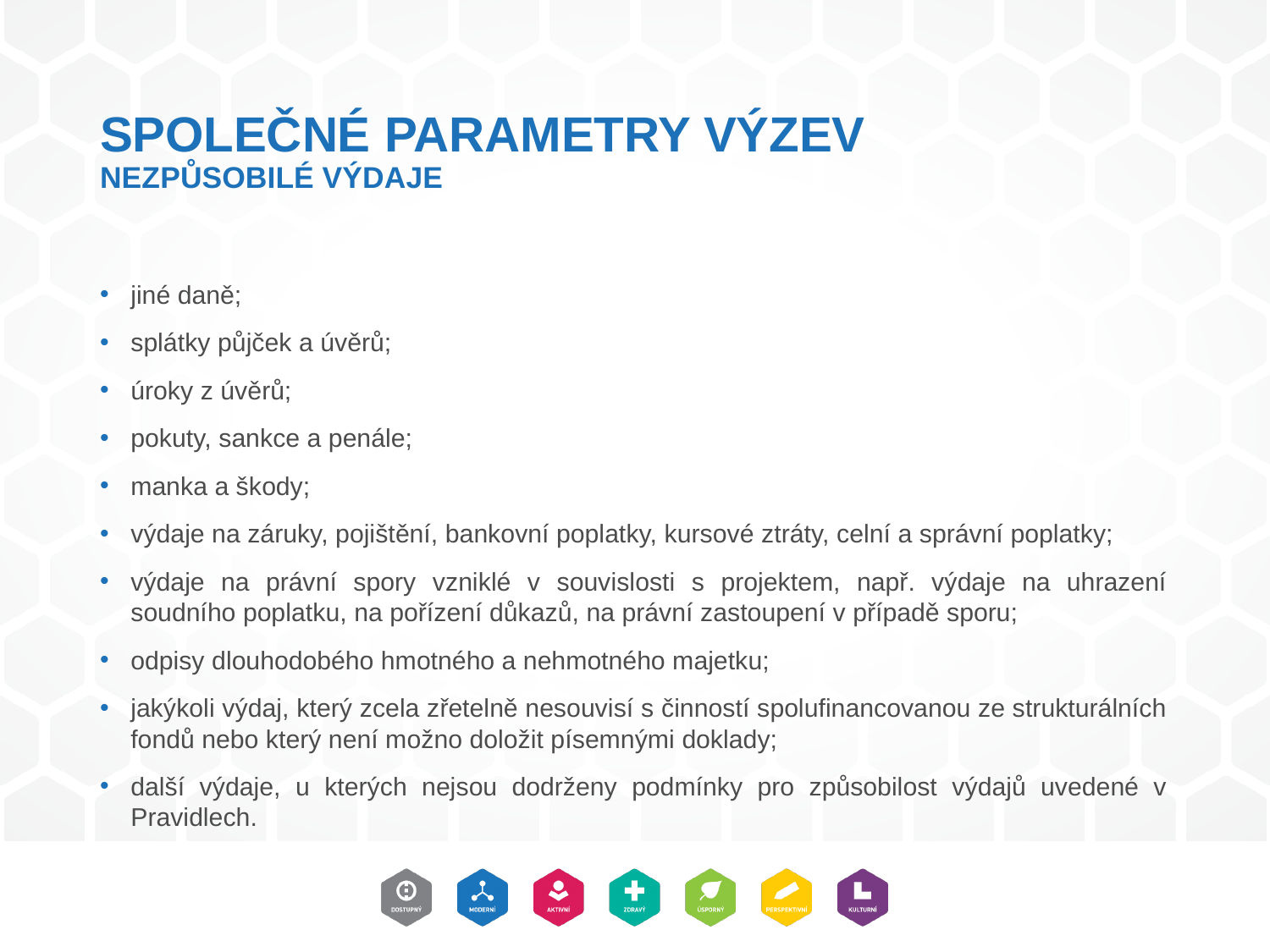

# SPOLEČNÉ PARAMETRY VÝZEV NEZPŮSOBILÉ VÝDAJE
jiné daně;
splátky půjček a úvěrů;
úroky z úvěrů;
pokuty, sankce a penále;
manka a škody;
výdaje na záruky, pojištění, bankovní poplatky, kursové ztráty, celní a správní poplatky;
výdaje na právní spory vzniklé v souvislosti s projektem, např. výdaje na uhrazení soudního poplatku, na pořízení důkazů, na právní zastoupení v případě sporu;
odpisy dlouhodobého hmotného a nehmotného majetku;
jakýkoli výdaj, který zcela zřetelně nesouvisí s činností spolufinancovanou ze strukturálních fondů nebo který není možno doložit písemnými doklady;
další výdaje, u kterých nejsou dodrženy podmínky pro způsobilost výdajů uvedené v Pravidlech.